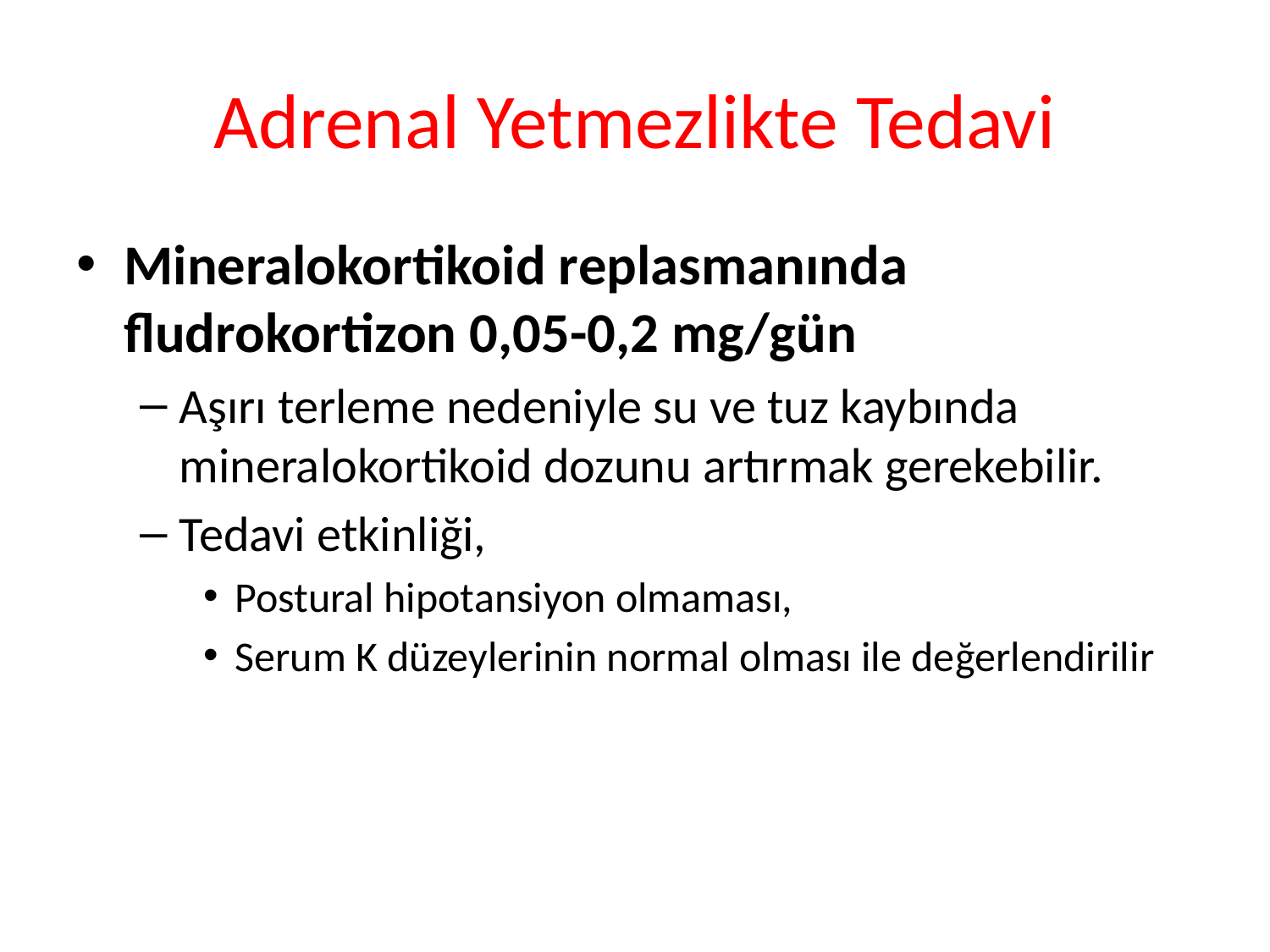

# Adrenal Yetmezlikte Tedavi
Mineralokortikoid replasmanında fludrokortizon 0,05-0,2 mg/gün
Aşırı terleme nedeniyle su ve tuz kaybında mineralokortikoid dozunu artırmak gerekebilir.
Tedavi etkinliği,
Postural hipotansiyon olmaması,
Serum K düzeylerinin normal olması ile değerlendirilir